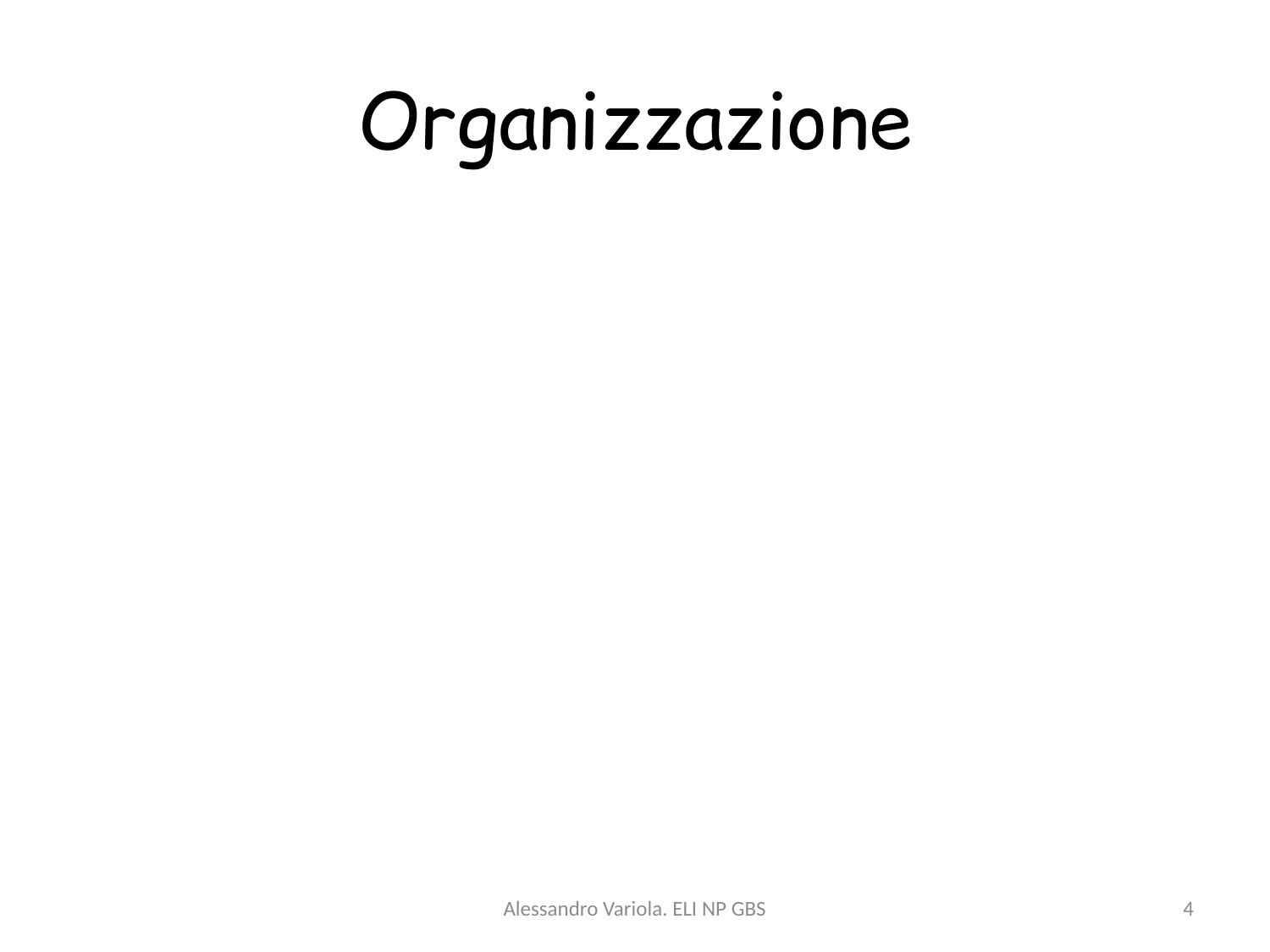

# Organizzazione

Alessandro Variola. ELI NP GBS
4